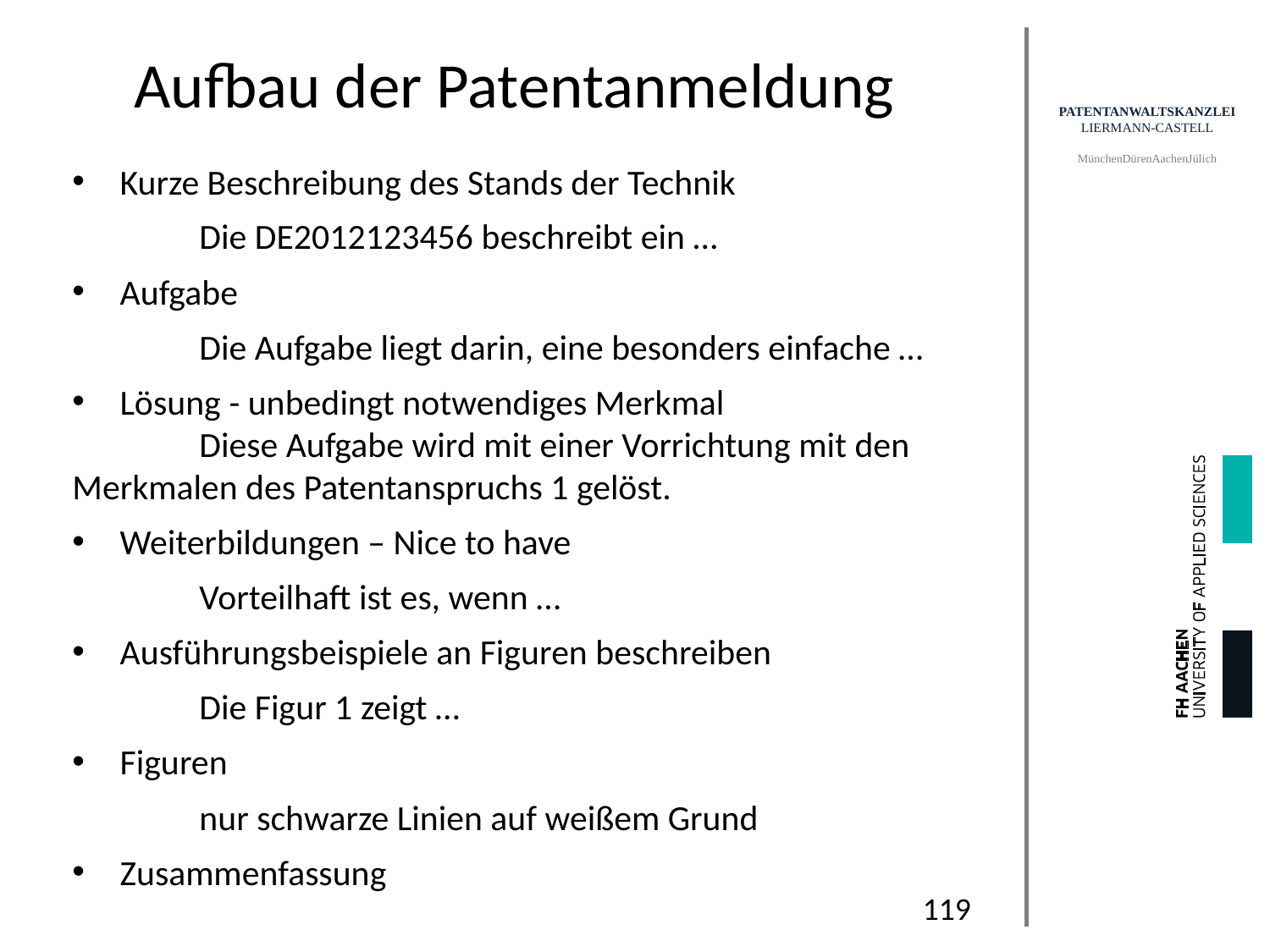

# Aufbau der Patentanmeldung
Kurze Beschreibung des Stands der Technik
	Die DE2012123456 beschreibt ein …
Aufgabe
	Die Aufgabe liegt darin, eine besonders einfache …
Lösung - unbedingt notwendiges Merkmal
	Diese Aufgabe wird mit einer Vorrichtung mit den 	Merkmalen des Patentanspruchs 1 gelöst.
Weiterbildungen – Nice to have
	Vorteilhaft ist es, wenn …
Ausführungsbeispiele an Figuren beschreiben
	Die Figur 1 zeigt …
Figuren
	nur schwarze Linien auf weißem Grund
Zusammenfassung
119